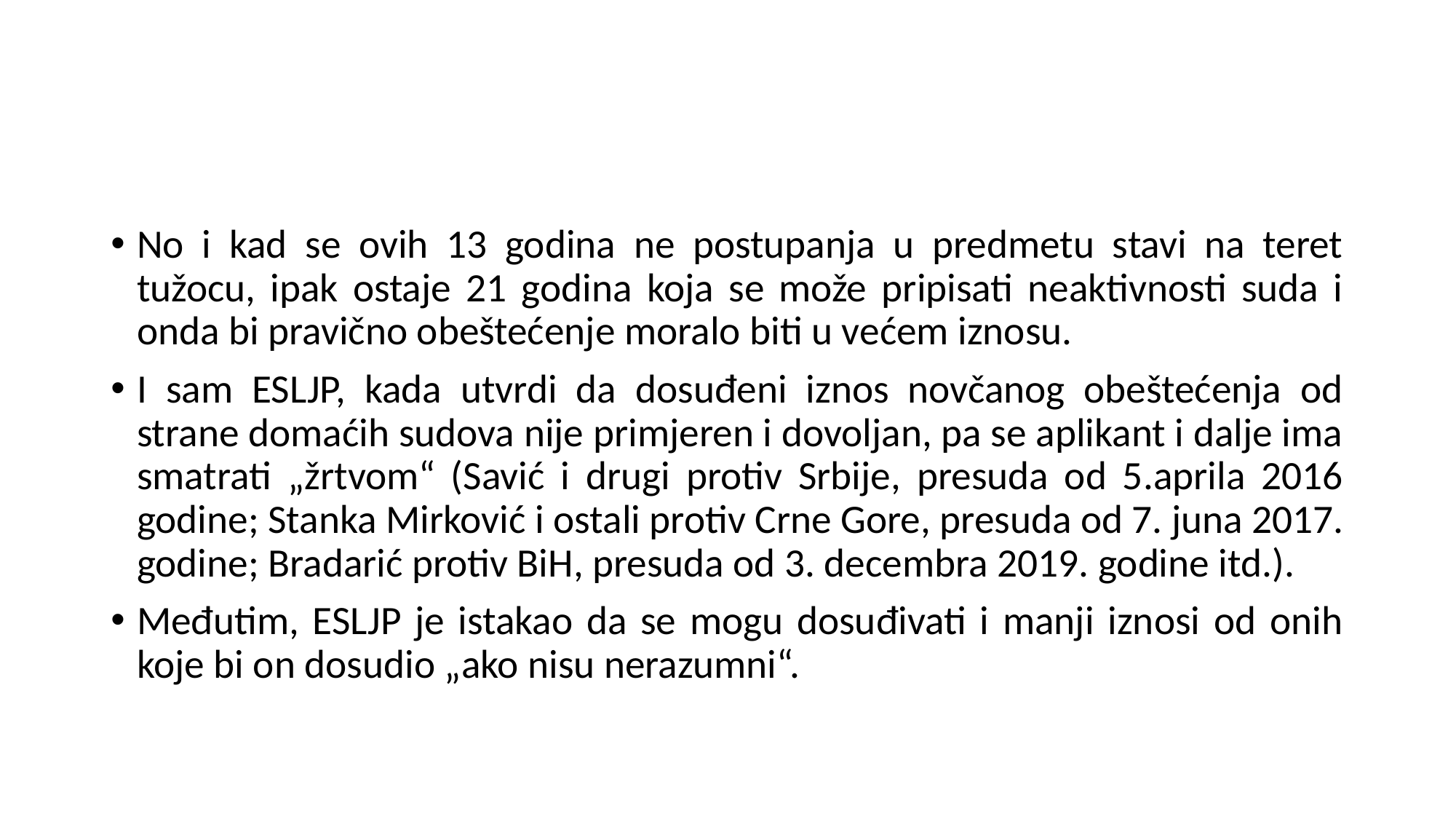

#
No i kad se ovih 13 godina ne postupanja u predmetu stavi na teret tužocu, ipak ostaje 21 godina koja se može pripisati neaktivnosti suda i onda bi pravično obeštećenje moralo biti u većem iznosu.
I sam ESLJP, kada utvrdi da dosuđeni iznos novčanog obeštećenja od strane domaćih sudova nije primjeren i dovoljan, pa se aplikant i dalje ima smatrati „žrtvom“ (Savić i drugi protiv Srbije, presuda od 5.aprila 2016 godine; Stanka Mirković i ostali protiv Crne Gore, presuda od 7. juna 2017. godine; Bradarić protiv BiH, presuda od 3. decembra 2019. godine itd.).
Međutim, ESLJP je istakao da se mogu dosuđivati i manji iznosi od onih koje bi on dosudio „ako nisu nerazumni“.